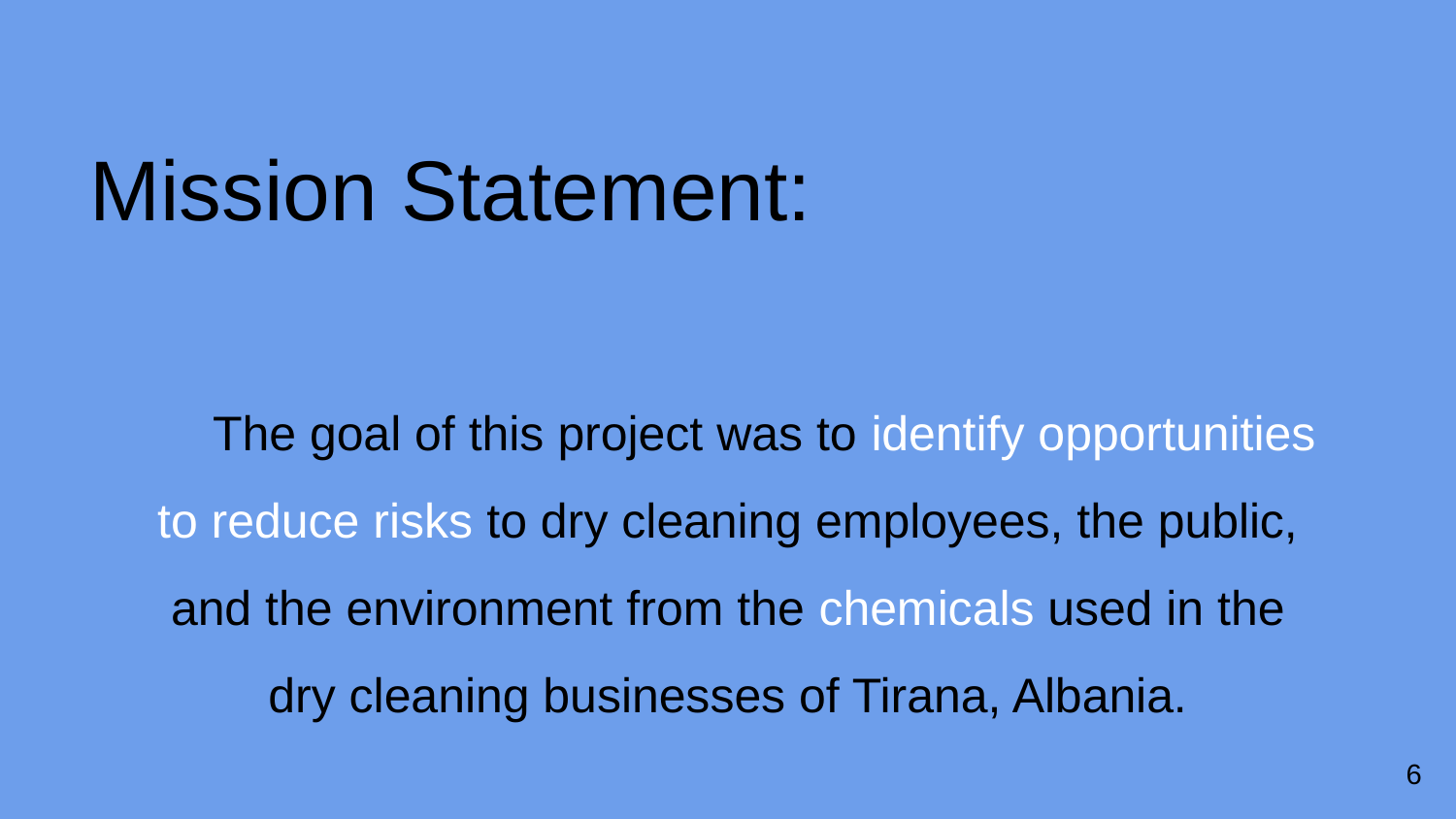

Mission Statement:
The goal of this project was to identify opportunities to reduce risks to dry cleaning employees, the public, and the environment from the chemicals used in the dry cleaning businesses of Tirana, Albania.

6